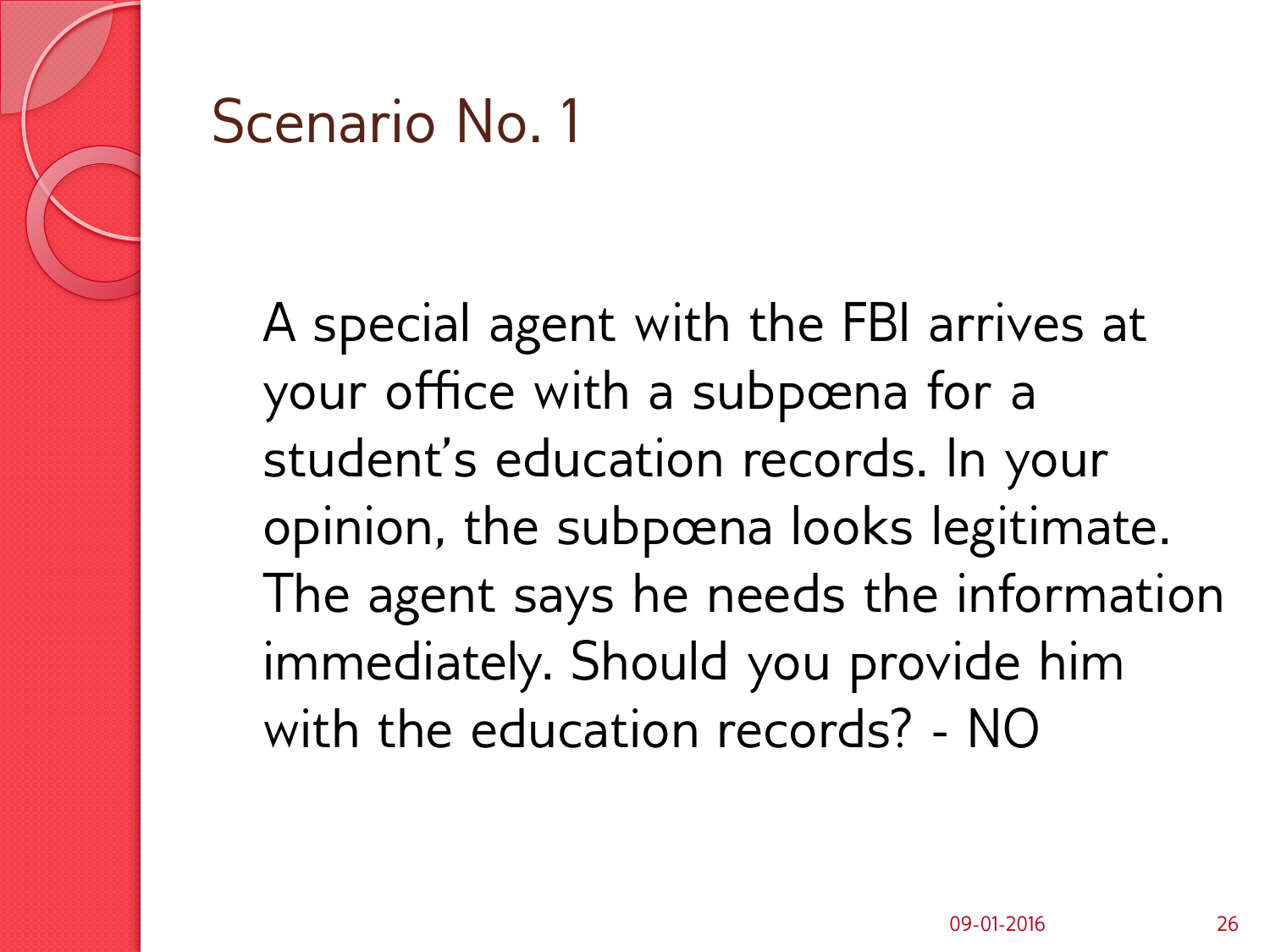

# Scenario No. 1

	A special agent with the FBI arrives at your office with a subpoena for a student’s education records. In your opinion, the subpoena looks legitimate. The agent says he needs the information immediately. Should you provide him with the education records? - NO
09-01-2016
26